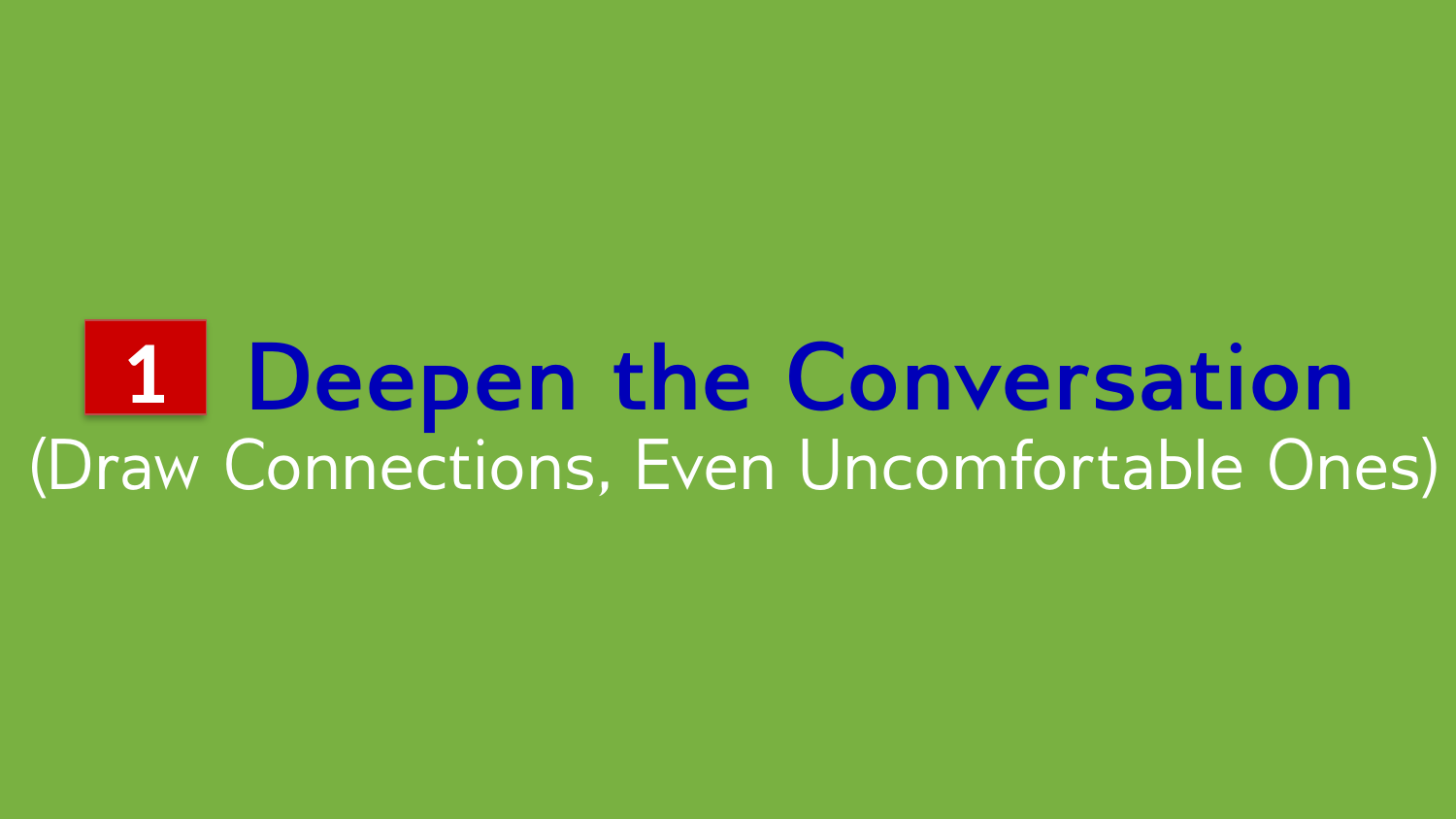

Deepen the Conversation
1
(Draw Connections, Even Uncomfortable Ones)